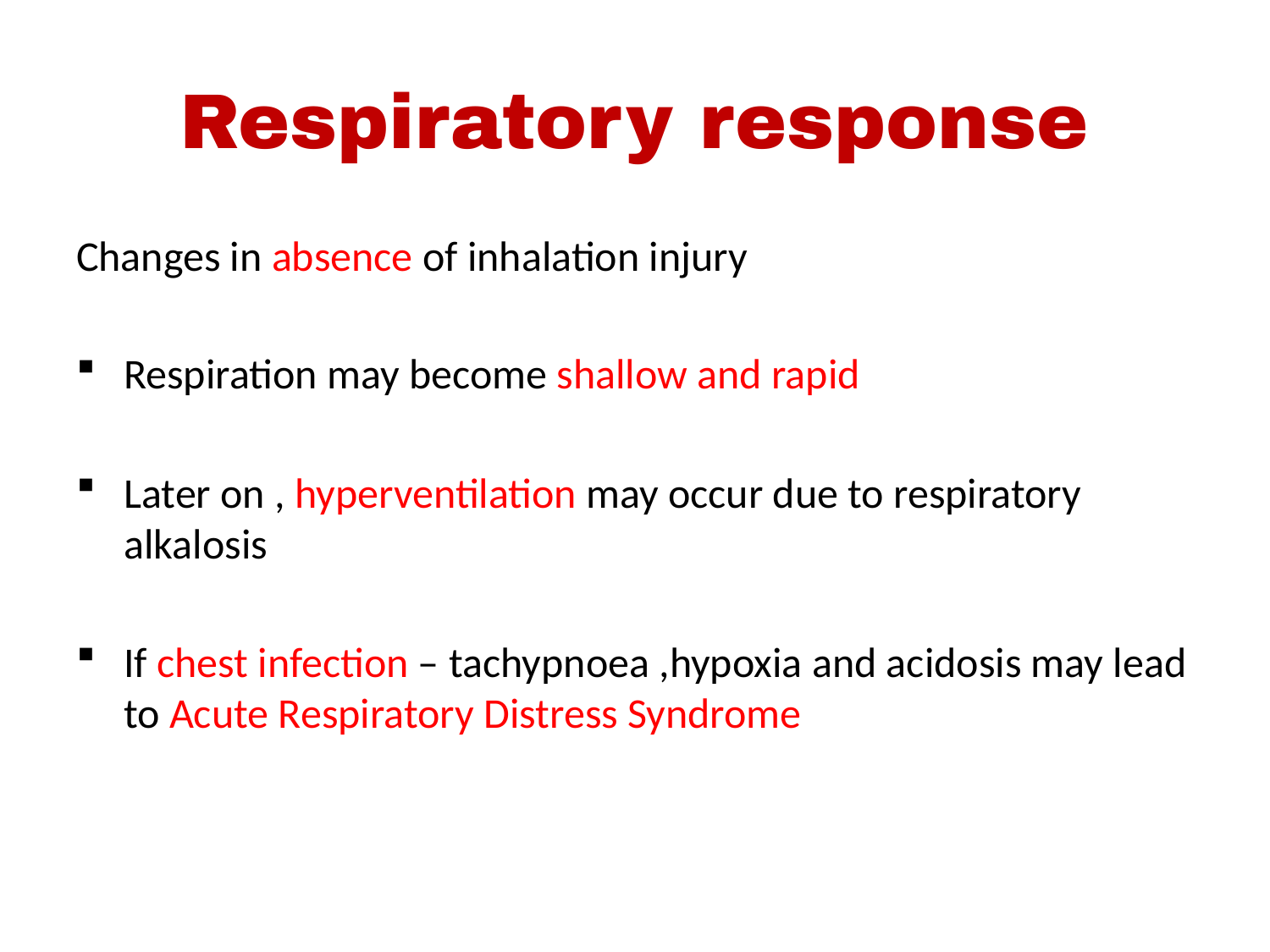

# Respiratory response
Changes in absence of inhalation injury

Respiration may become shallow and rapid

Later on , hyperventilation may occur due to respiratory alkalosis

If chest infection – tachypnoea ,hypoxia and acidosis may lead to Acute Respiratory Distress Syndrome